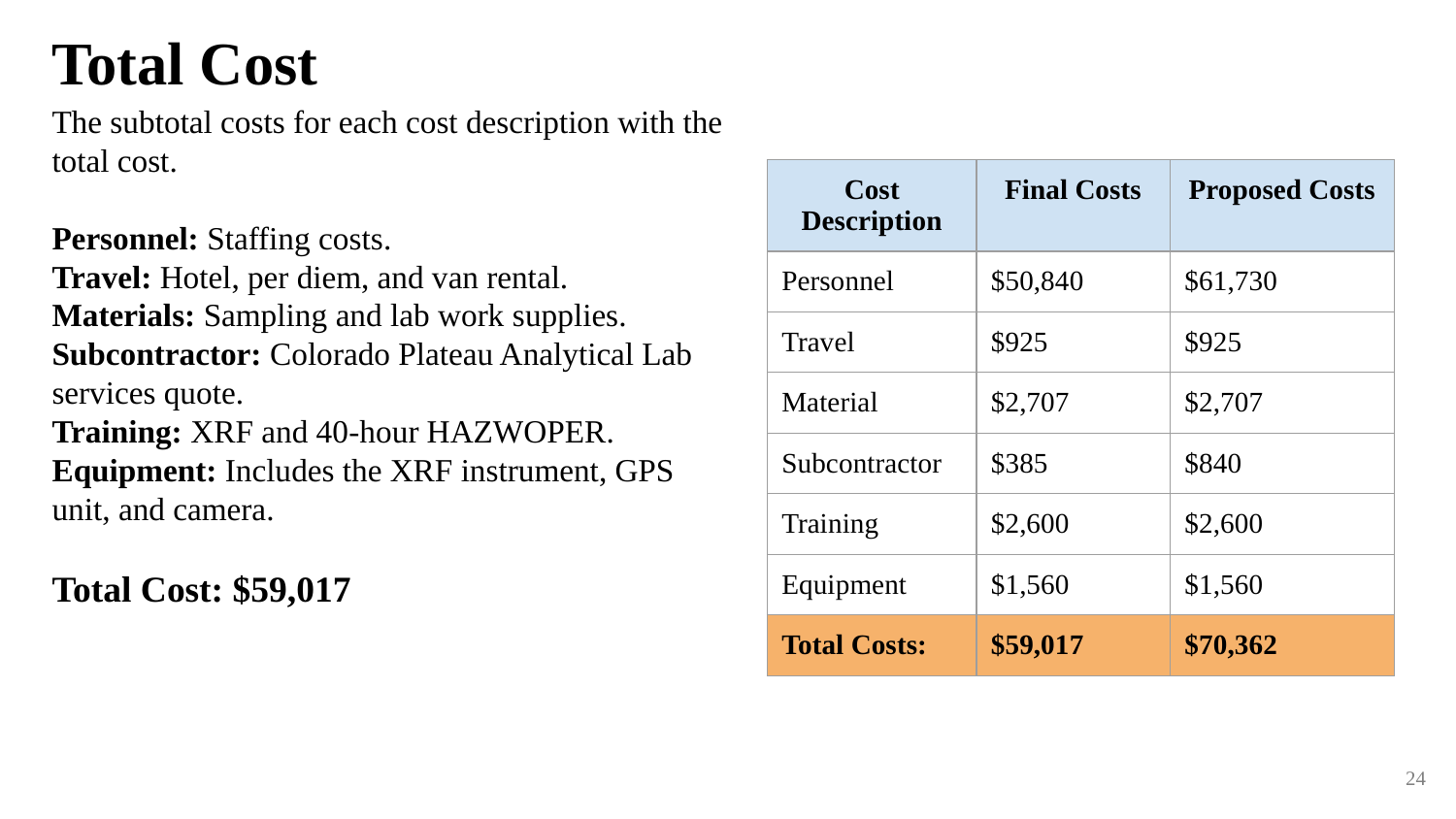

# Total Cost
The subtotal costs for each cost description with the total cost.

Personnel: Staffing costs.
Travel: Hotel, per diem, and van rental.
Materials: Sampling and lab work supplies.
Subcontractor: Colorado Plateau Analytical Lab services quote.
Training: XRF and 40-hour HAZWOPER.
Equipment: Includes the XRF instrument, GPS unit, and camera.

Total Cost: $59,017
| Cost Description | Final Costs | Proposed Costs |
| --- | --- | --- |
| Personnel | $50,840 | $61,730 |
| Travel | $925 | $925 |
| Material | $2,707 | $2,707 |
| Subcontractor | $385 | $840 |
| Training | $2,600 | $2,600 |
| Equipment | $1,560 | $1,560 |
| Total Costs: | $59,017 | $70,362 |
24